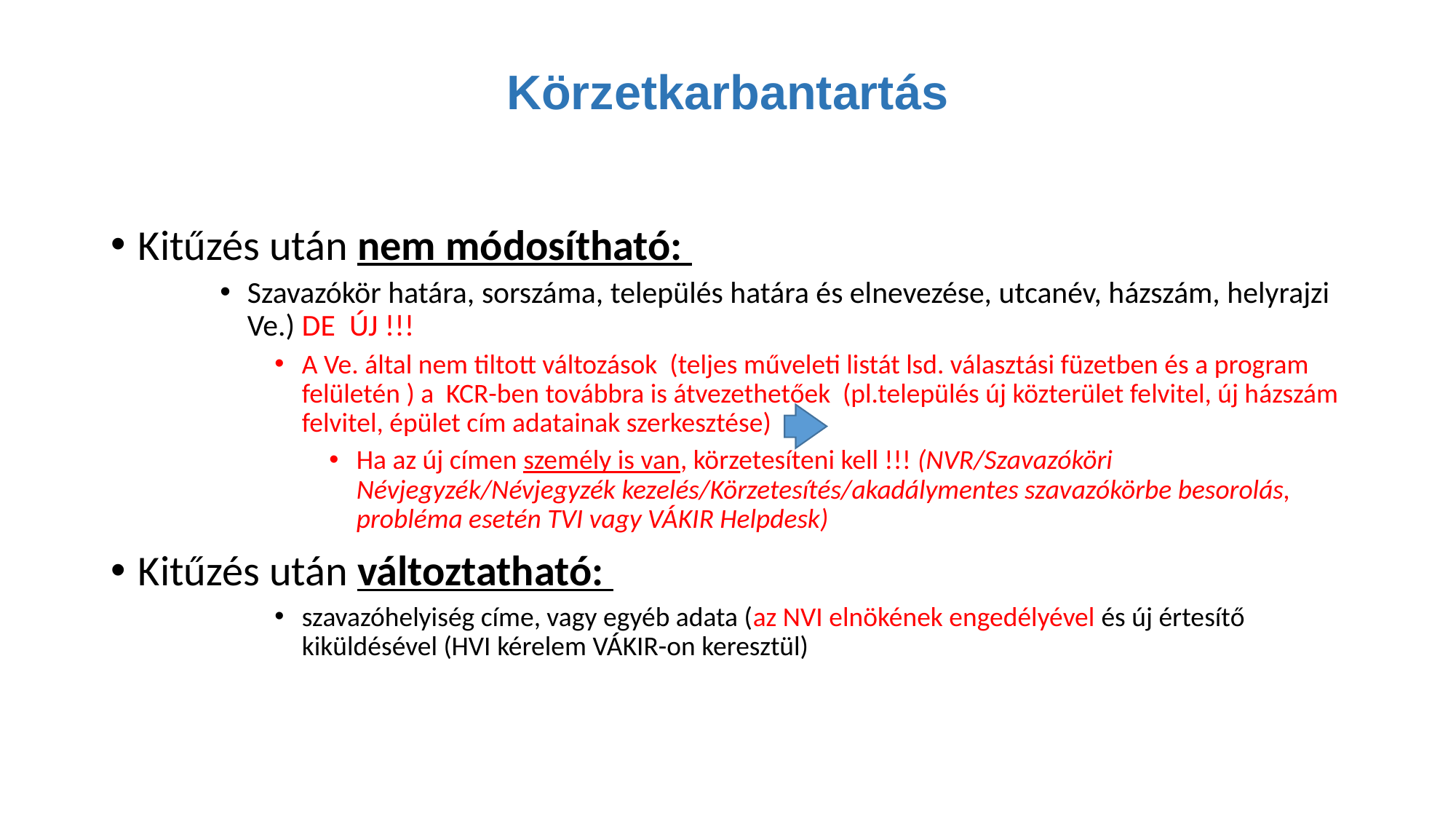

# Körzetkarbantartás
Kitűzés után nem módosítható:
Szavazókör határa, sorszáma, település határa és elnevezése, utcanév, házszám, helyrajzi Ve.) DE  ÚJ !!!
A Ve. által nem tiltott változások  (teljes műveleti listát lsd. választási füzetben és a program felületén ) a  KCR-ben továbbra is átvezethetőek  (pl.település új közterület felvitel, új házszám felvitel, épület cím adatainak szerkesztése)
Ha az új címen személy is van, körzetesíteni kell !!! (NVR/Szavazóköri Névjegyzék/Névjegyzék kezelés/Körzetesítés/akadálymentes szavazókörbe besorolás, probléma esetén TVI vagy VÁKIR Helpdesk)
Kitűzés után változtatható:
szavazóhelyiség címe, vagy egyéb adata (az NVI elnökének engedélyével és új értesítő kiküldésével (HVI kérelem VÁKIR-on keresztül)